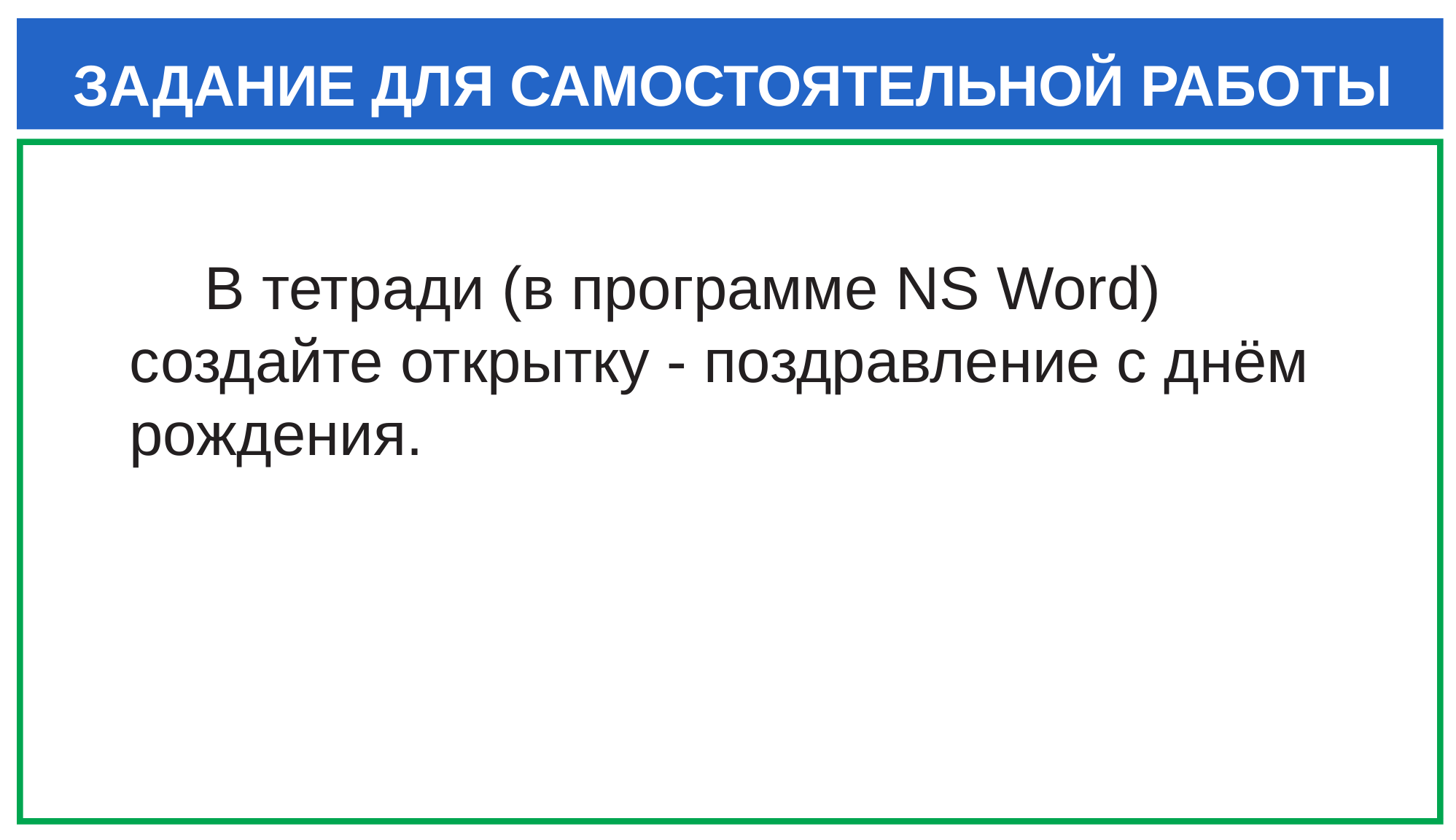

ЗАДАНИЕ ДЛЯ САМОСТОЯТЕЛЬНОЙ РАБОТЫ
В тетради (в программе NS Word) создайте открытку - поздравление с днём рождения.